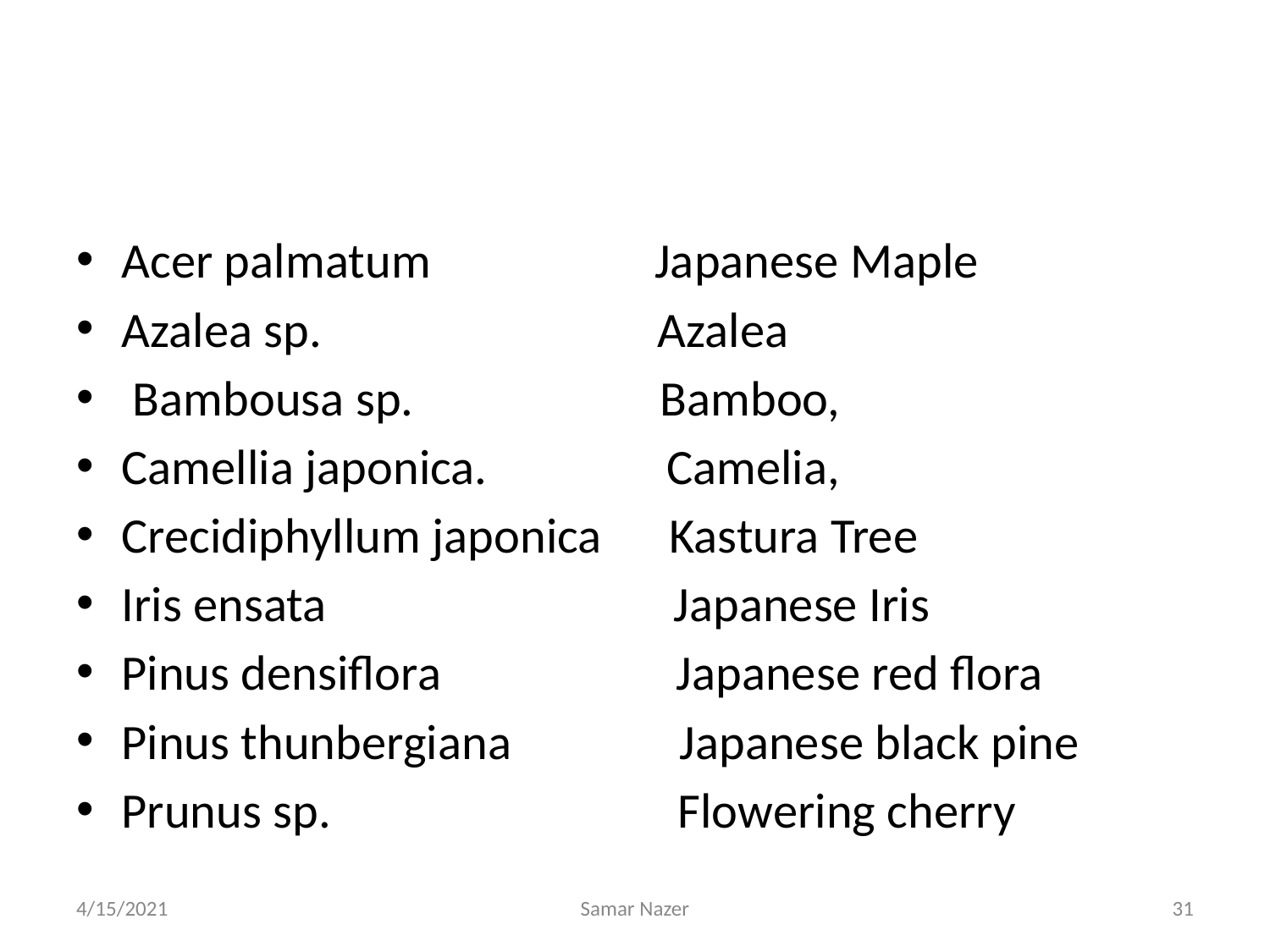

#
Acer palmatum                    Japanese Maple
Azalea sp.                              Azalea
 Bambousa sp.                      Bamboo,
Camellia japonica.                Camelia,
Crecidiphyllum japonica      Kastura Tree
Iris ensata                               Japanese Iris
Pinus densiflora                     Japanese red flora
Pinus thunbergiana               Japanese black pine
Prunus sp.                               Flowering cherry
4/15/2021
Samar Nazer
31